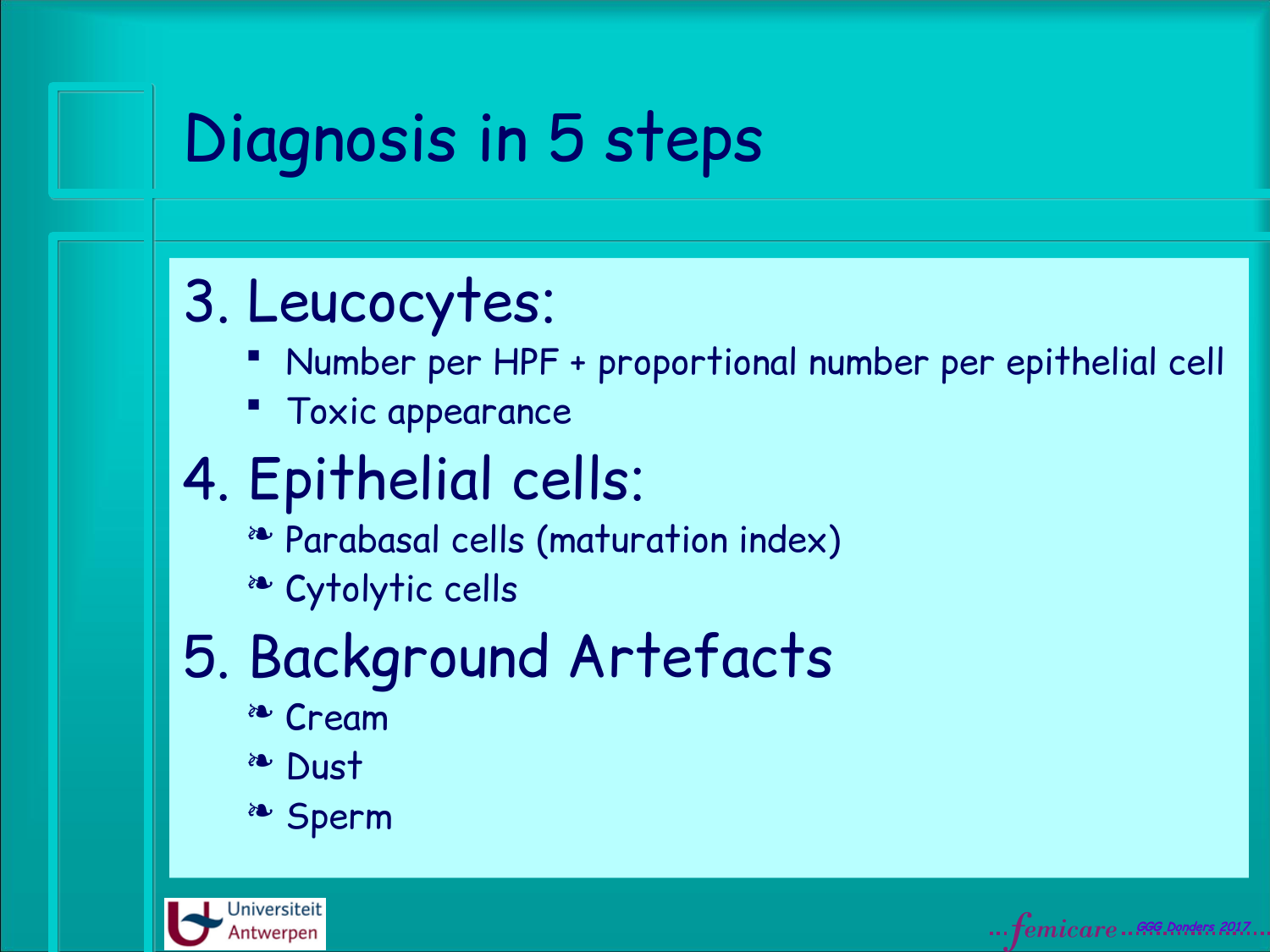

# Diagnosis in 5 steps
3. Leucocytes:
Number per HPF + proportional number per epithelial cell
Toxic appearance
4. Epithelial cells:
Parabasal cells (maturation index)
Cytolytic cells
5. Background Artefacts
Cream
Dust
Sperm